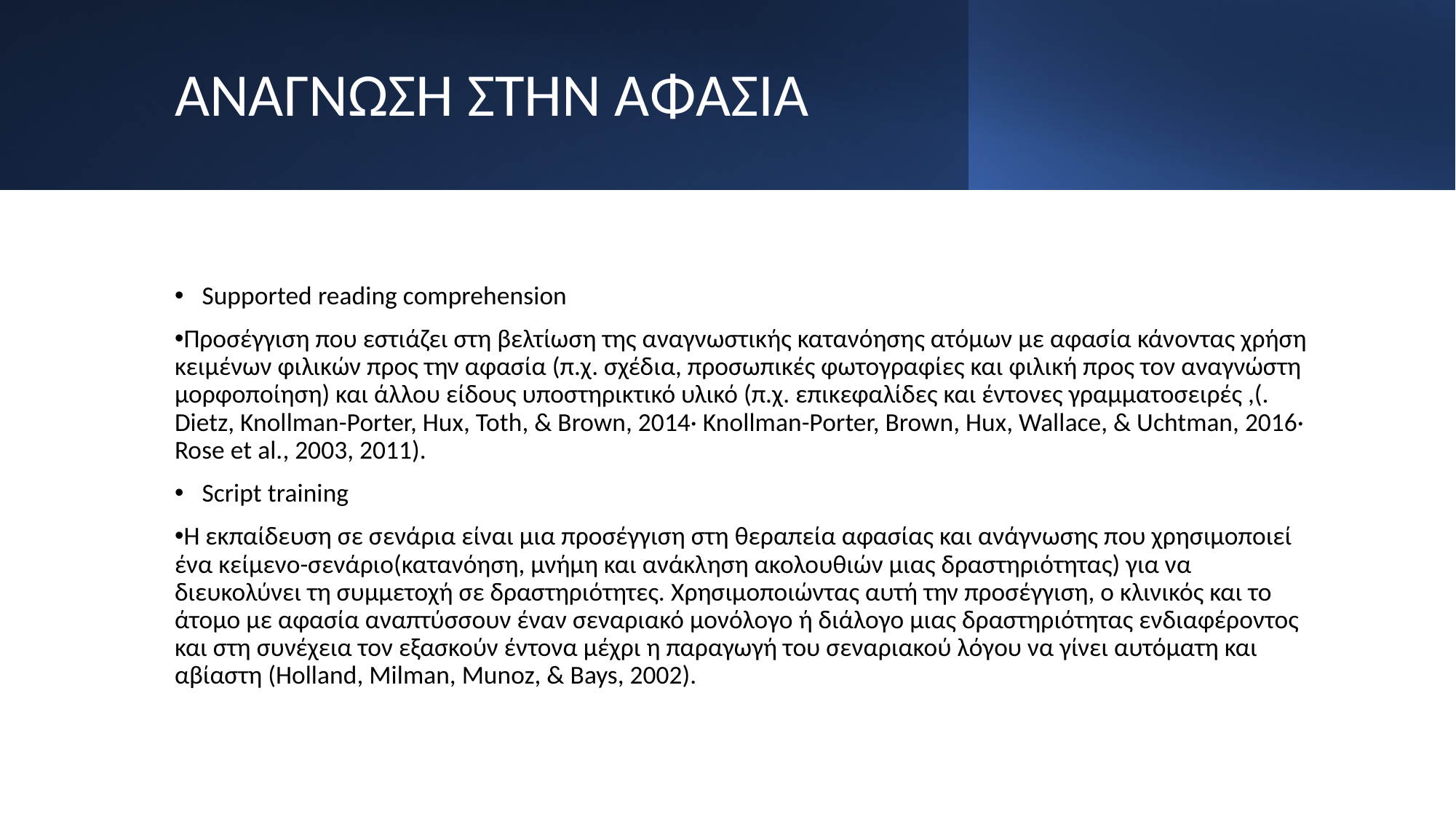

ΑΝΑΓΝΩΣΗ ΣΤΗΝ ΑΦΑΣΙΑ
Supported reading comprehension
Προσέγγιση που εστιάζει στη βελτίωση της αναγνωστικής κατανόησης ατόμων με αφασία κάνοντας χρήση κειμένων φιλικών προς την αφασία (π.χ. σχέδια, προσωπικές φωτογραφίες και φιλική προς τον αναγνώστη μορφοποίηση) και άλλου είδους υποστηρικτικό υλικό (π.χ. επικεφαλίδες και έντονες γραμματοσειρές ,(. Dietz, Knollman-Porter, Hux, Toth, & Brown, 2014· Knollman-Porter, Brown, Hux, Wallace, & Uchtman, 2016· Rose et al., 2003, 2011).
Script training
Η εκπαίδευση σε σενάρια είναι μια προσέγγιση στη θεραπεία αφασίας και ανάγνωσης που χρησιμοποιεί ένα κείμενο-σενάριο(κατανόηση, μνήμη και ανάκληση ακολουθιών μιας δραστηριότητας) για να διευκολύνει τη συμμετοχή σε δραστηριότητες. Χρησιμοποιώντας αυτή την προσέγγιση, ο κλινικός και το άτομο με αφασία αναπτύσσουν έναν σεναριακό μονόλογο ή διάλογο μιας δραστηριότητας ενδιαφέροντος και στη συνέχεια τον εξασκούν έντονα μέχρι η παραγωγή του σεναριακού λόγου να γίνει αυτόματη και αβίαστη (Holland, Milman, Munoz, & Bays, 2002).